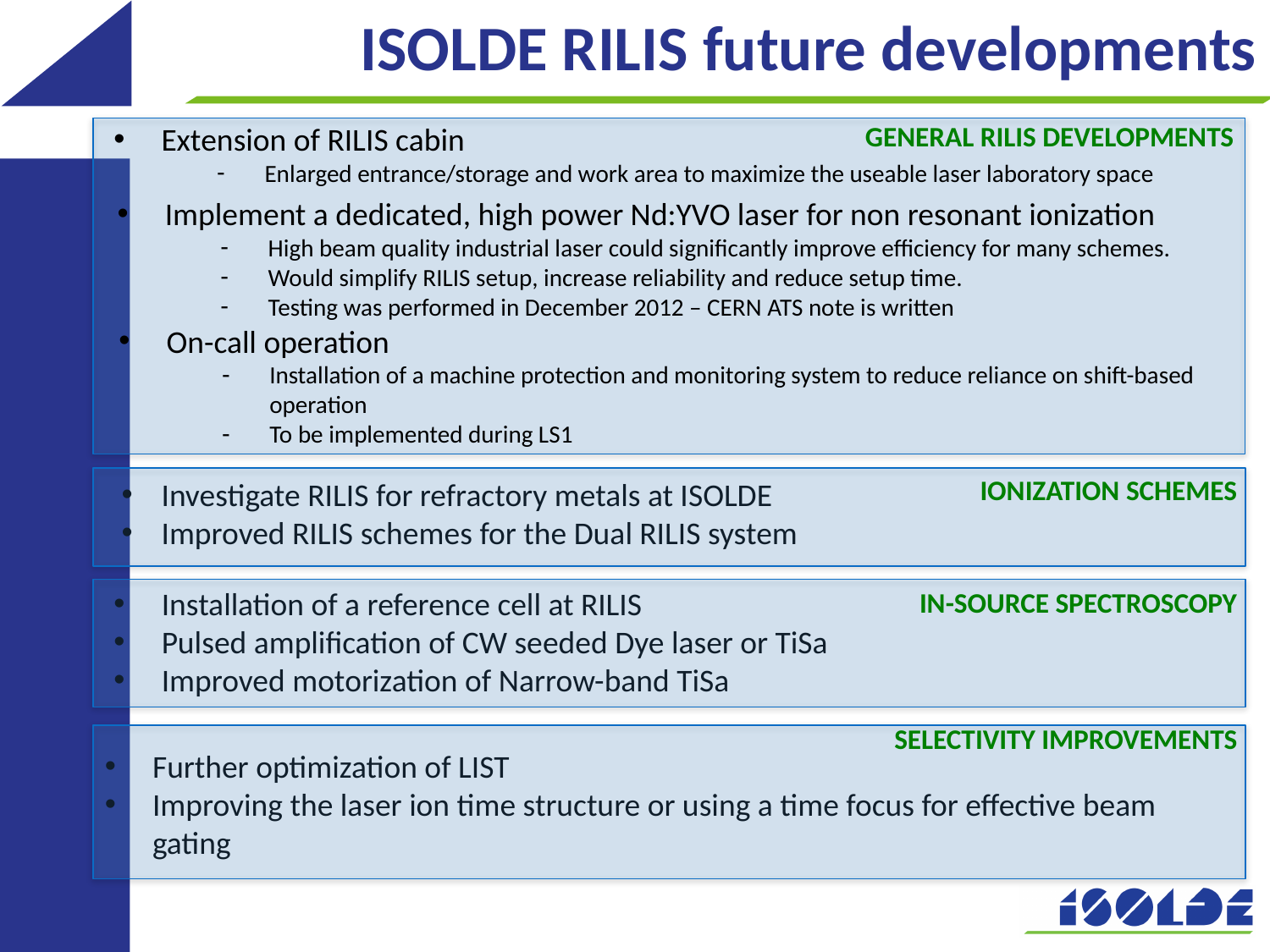

# ISOLDE RILIS future developments
GENERAL RILIS DEVELOPMENTS
Extension of RILIS cabin
Enlarged entrance/storage and work area to maximize the useable laser laboratory space

Implement a dedicated, high power Nd:YVO laser for non resonant ionization
High beam quality industrial laser could significantly improve efficiency for many schemes.
Would simplify RILIS setup, increase reliability and reduce setup time.
Testing was performed in December 2012 – CERN ATS note is written
On-call operation
Installation of a machine protection and monitoring system to reduce reliance on shift-based operation
To be implemented during LS1
IONIZATION SCHEMES

Investigate RILIS for refractory metals at ISOLDE
Improved RILIS schemes for the Dual RILIS system
IN-SOURCE SPECTROSCOPY

Installation of a reference cell at RILIS
Pulsed amplification of CW seeded Dye laser or TiSa
Improved motorization of Narrow-band TiSa
SELECTIVITY IMPROVEMENTS

Further optimization of LIST
Improving the laser ion time structure or using a time focus for effective beam gating